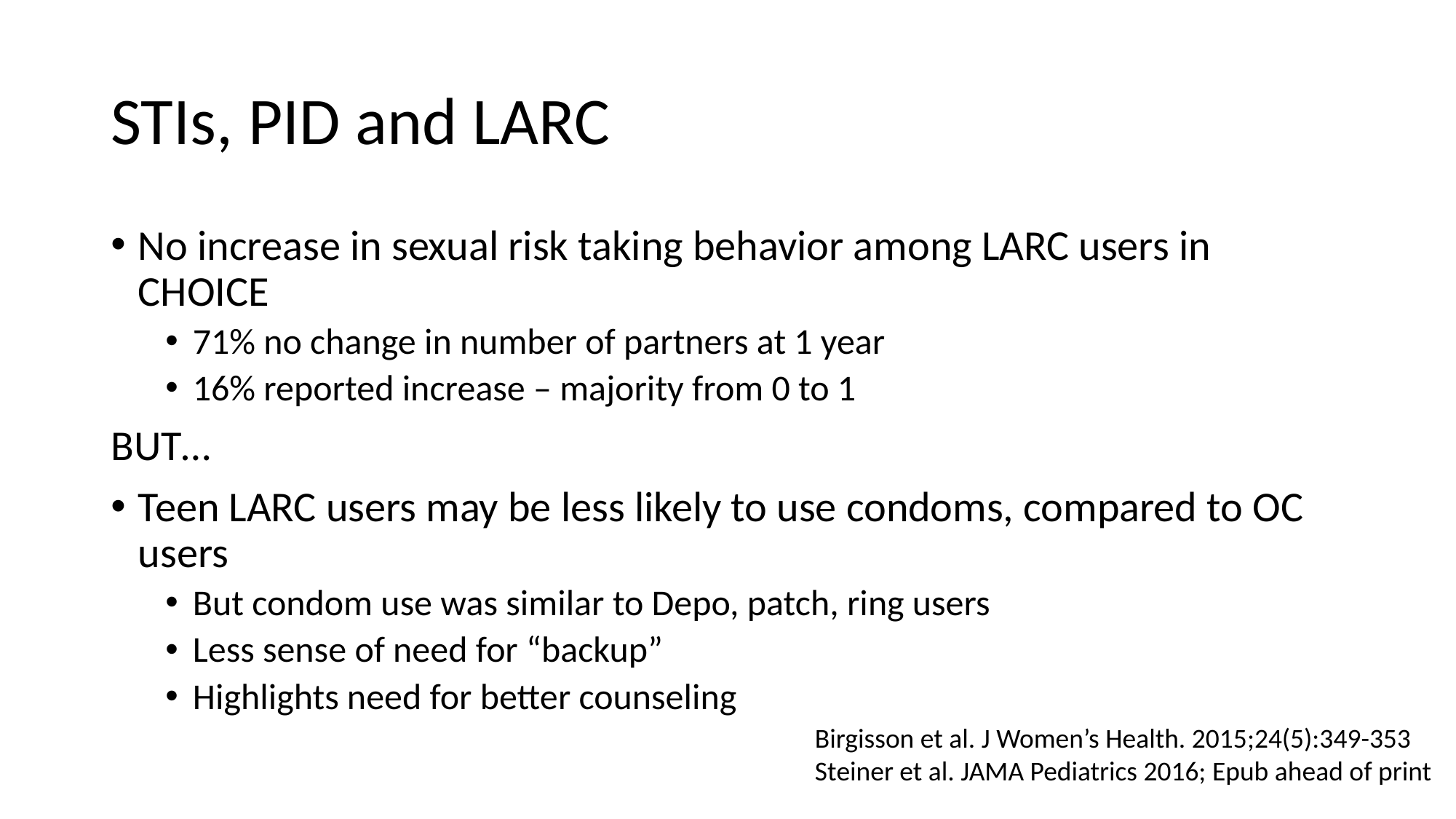

# STIs, PID and LARC
No increase in sexual risk taking behavior among LARC users in CHOICE
71% no change in number of partners at 1 year
16% reported increase – majority from 0 to 1
BUT…
Teen LARC users may be less likely to use condoms, compared to OC users
But condom use was similar to Depo, patch, ring users
Less sense of need for “backup”
Highlights need for better counseling
Birgisson et al. J Women’s Health. 2015;24(5):349-353
Steiner et al. JAMA Pediatrics 2016; Epub ahead of print